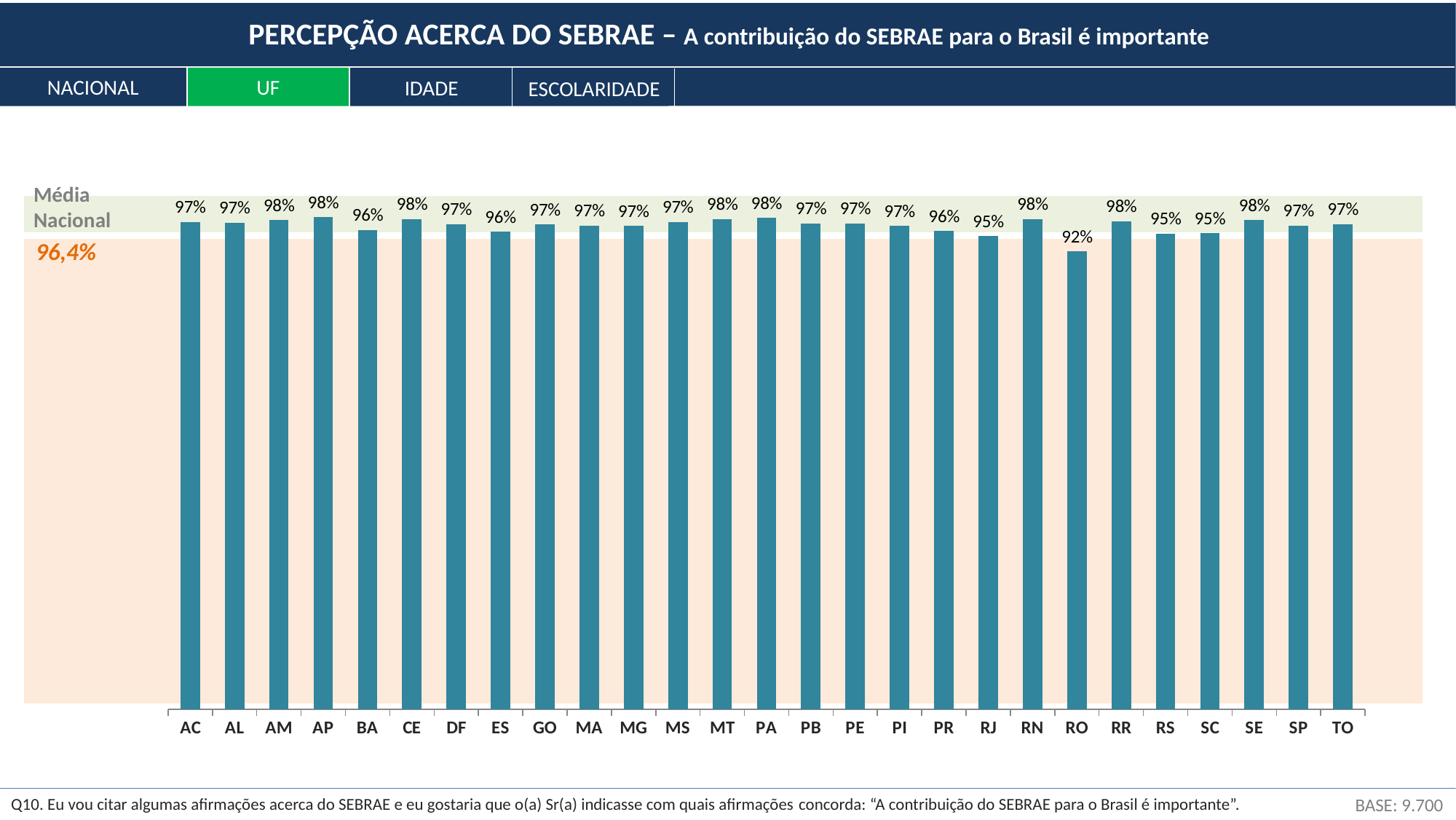

PERCEPÇÃO ACERCA DO SEBRAE – A contribuição do SEBRAE para o Brasil é importante
NACIONAL
UF
IDADE
ESCOLARIDADE
Média Nacional

### Chart

| Category | Concorda |
|---|---|
| AC | 0.974 |
| AL | 0.973 |
| AM | 0.978 |
| AP | 0.984 |
| BA | 0.958 |
| CE | 0.98 |
| DF | 0.97 |
| ES | 0.955 |
| GO | 0.969 |
| MA | 0.967 |
| MG | 0.966 |
| MS | 0.974 |
| MT | 0.98 |
| PA | 0.982 |
| PB | 0.971 |
| PE | 0.971 |
| PI | 0.966 |
| PR | 0.956 |
| RJ | 0.946 |
| RN | 0.98 |
| RO | 0.915 |
| RR | 0.976 |
| RS | 0.951 |
| SC | 0.952 |
| SE | 0.978 |
| SP | 0.967 |
| TO | 0.97 |
96,4%

BASE: 9.700
Q10. Eu vou citar algumas afirmações acerca do SEBRAE e eu gostaria que o(a) Sr(a) indicasse com quais afirmações concorda: “A contribuição do SEBRAE para o Brasil é importante”.